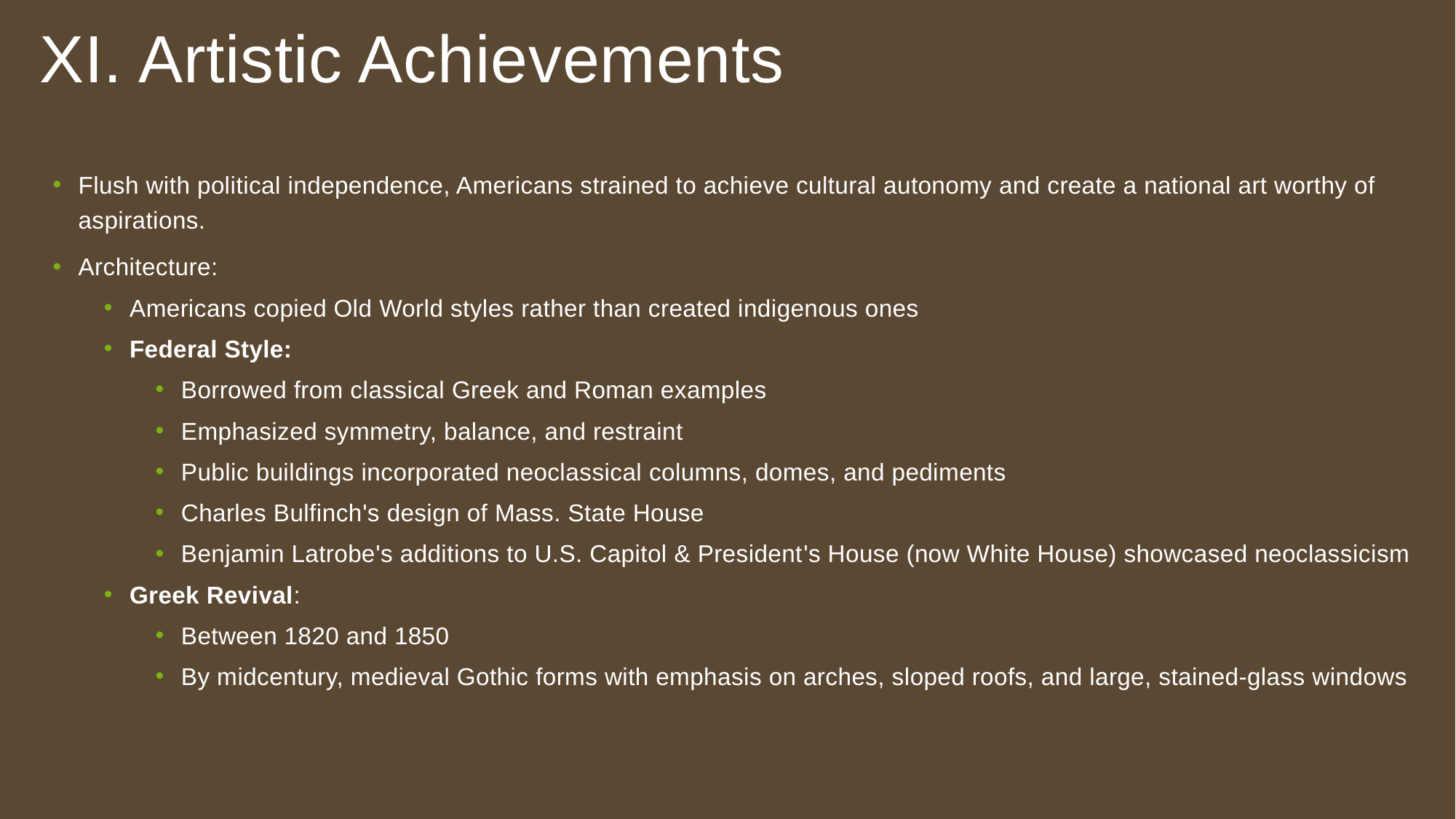

# XI. Artistic Achievements
Flush with political independence, Americans strained to achieve cultural autonomy and create a national art worthy of aspirations.
Architecture:
Americans copied Old World styles rather than created indigenous ones
Federal Style:
Borrowed from classical Greek and Roman examples
Emphasized symmetry, balance, and restraint
Public buildings incorporated neoclassical columns, domes, and pediments
Charles Bulfinch's design of Mass. State House
Benjamin Latrobe's additions to U.S. Capitol & President's House (now White House) showcased neoclassicism
Greek Revival:
Between 1820 and 1850
By midcentury, medieval Gothic forms with emphasis on arches, sloped roofs, and large, stained-glass windows